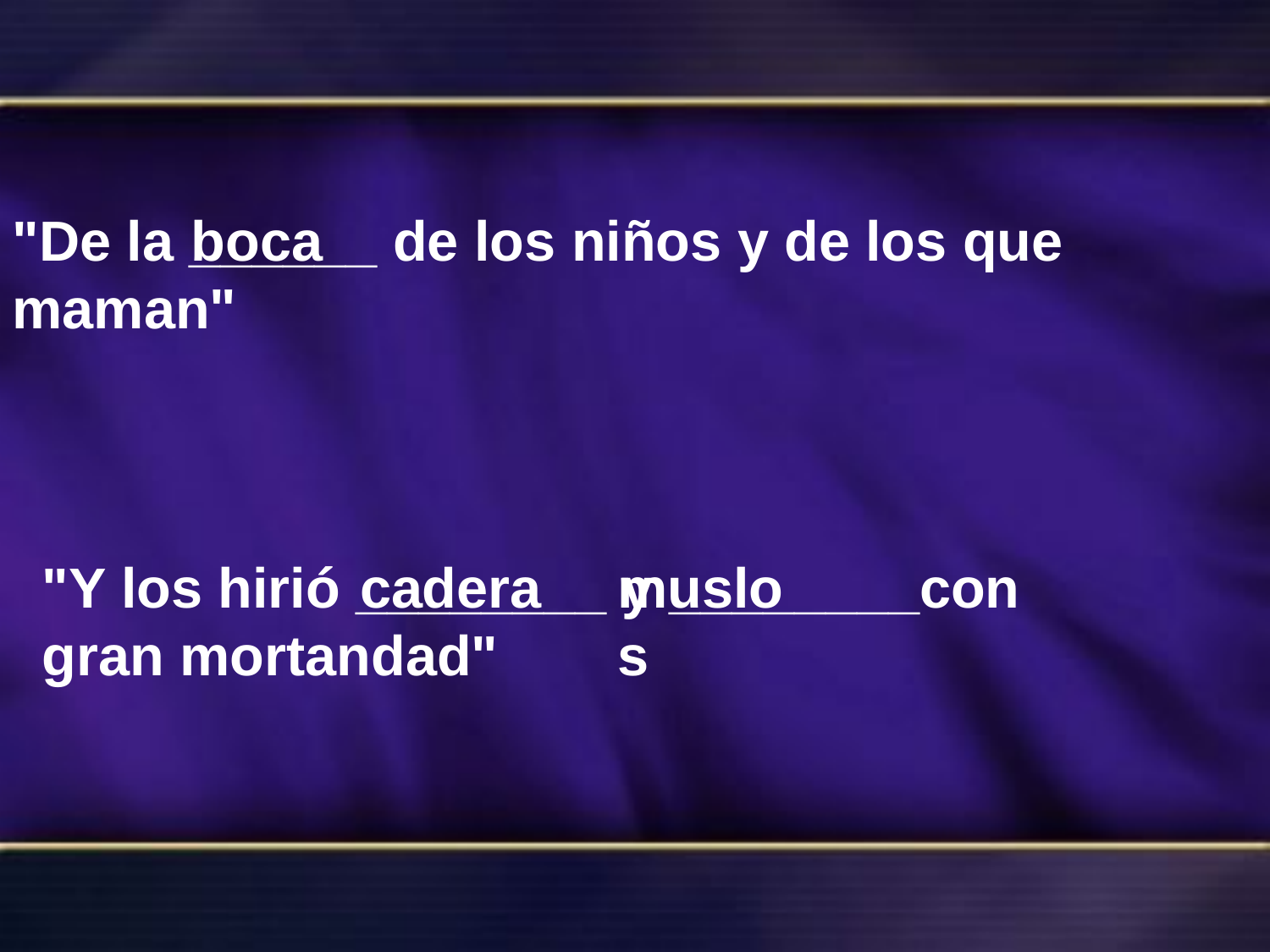

"De la ______ de los niños y de los que maman"
boca
"Y los hirió ________ y ________con gran mortandad"
cadera
muslos